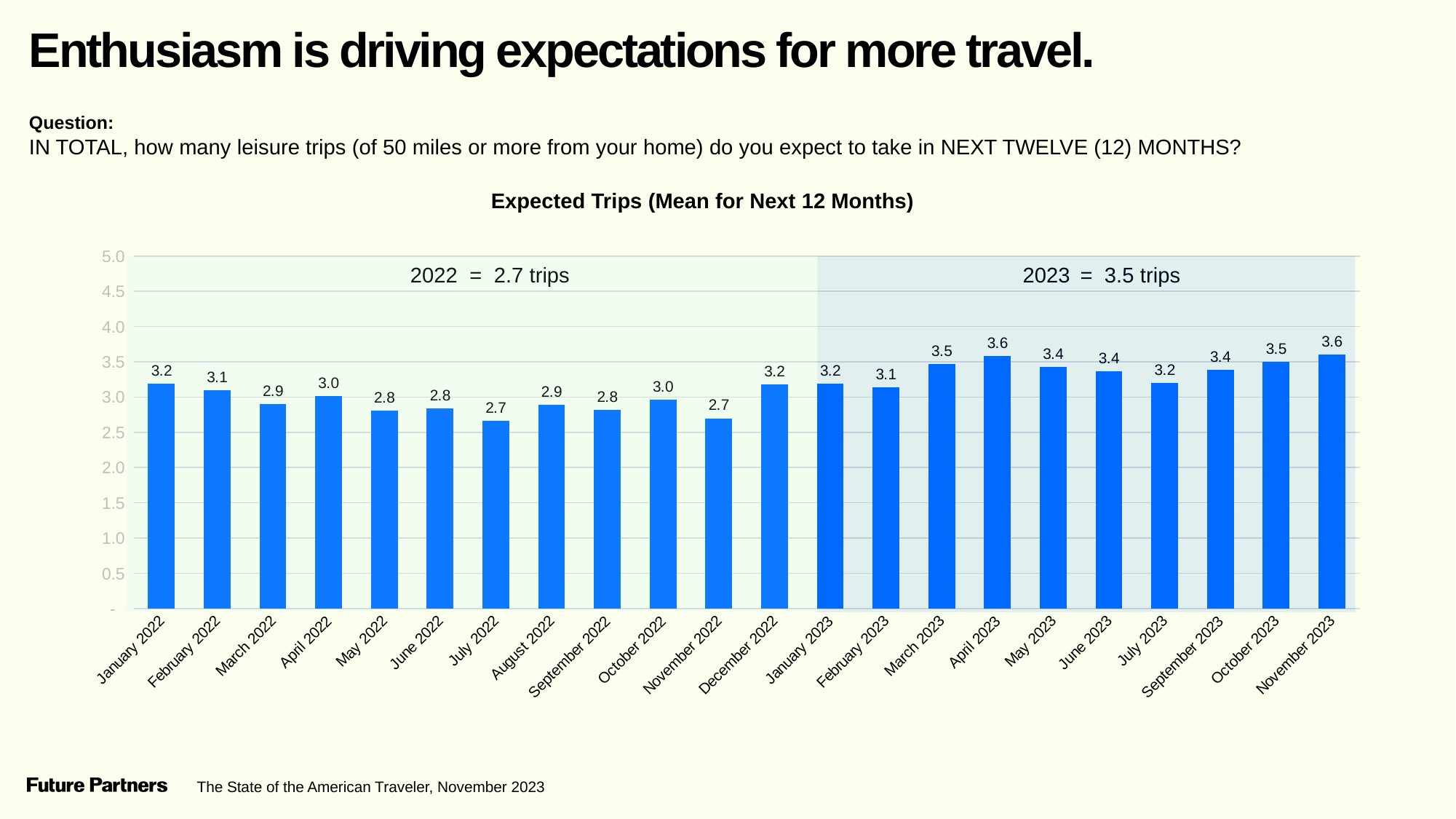

Enthusiasm is driving expectations for more travel.
Question:
IN TOTAL, how many leisure trips (of 50 miles or more from your home) do you expect to take in NEXT TWELVE (12) MONTHS?
Expected Trips (Mean for Next 12 Months)

### Chart

| Category | Expected trips (mean for next 12 months) |
|---|---|
| January 2022 | 3.191364657424 |
| February 2022 | 3.093428377503 |
| March 2022 | 2.899803600456 |
| April 2022 | 3.01349312818 |
| May 2022 | 2.807305463147 |
| June 2022 | 2.840172072193 |
| July 2022 | 2.65939196032 |
| August 2022 | 2.888856458393 |
| September 2022 | 2.819231688841 |
| October 2022 | 2.95967575057 |
| November 2022 | 2.699047396 |
| December 2022 | 3.183388055891 |
| January 2023 | 3.189453903147 |
| February 2023 | 3.134615269499 |
| March 2023 | 3.467739313094 |
| April 2023 | 3.583983953002 |
| May 2023 | 3.424545883273 |
| June 2023 | 3.363292930527 |
| July 2023 | 3.197295427902 |
| September 2023 | 3.385560827092 |
| October 2023 | 3.5 |
| November 2023 | 3.6 |

2022  =  2.7 trips
2023  =  3.5 trips